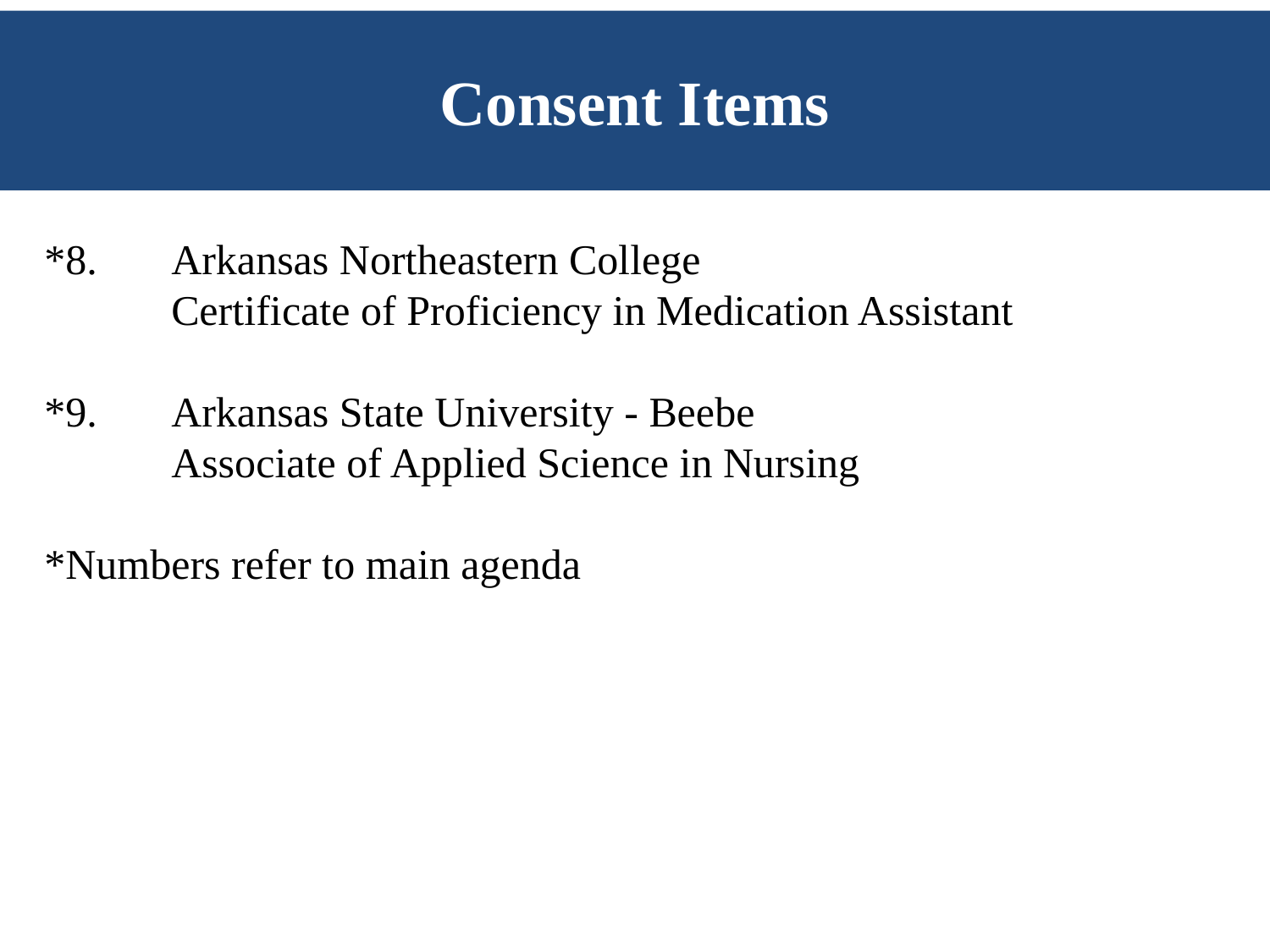

# Consent Items

*8.  	Arkansas Northeastern College
	Certificate of Proficiency in Medication Assistant

*9.	Arkansas State University - Beebe
	Associate of Applied Science in Nursing

*Numbers refer to main agenda